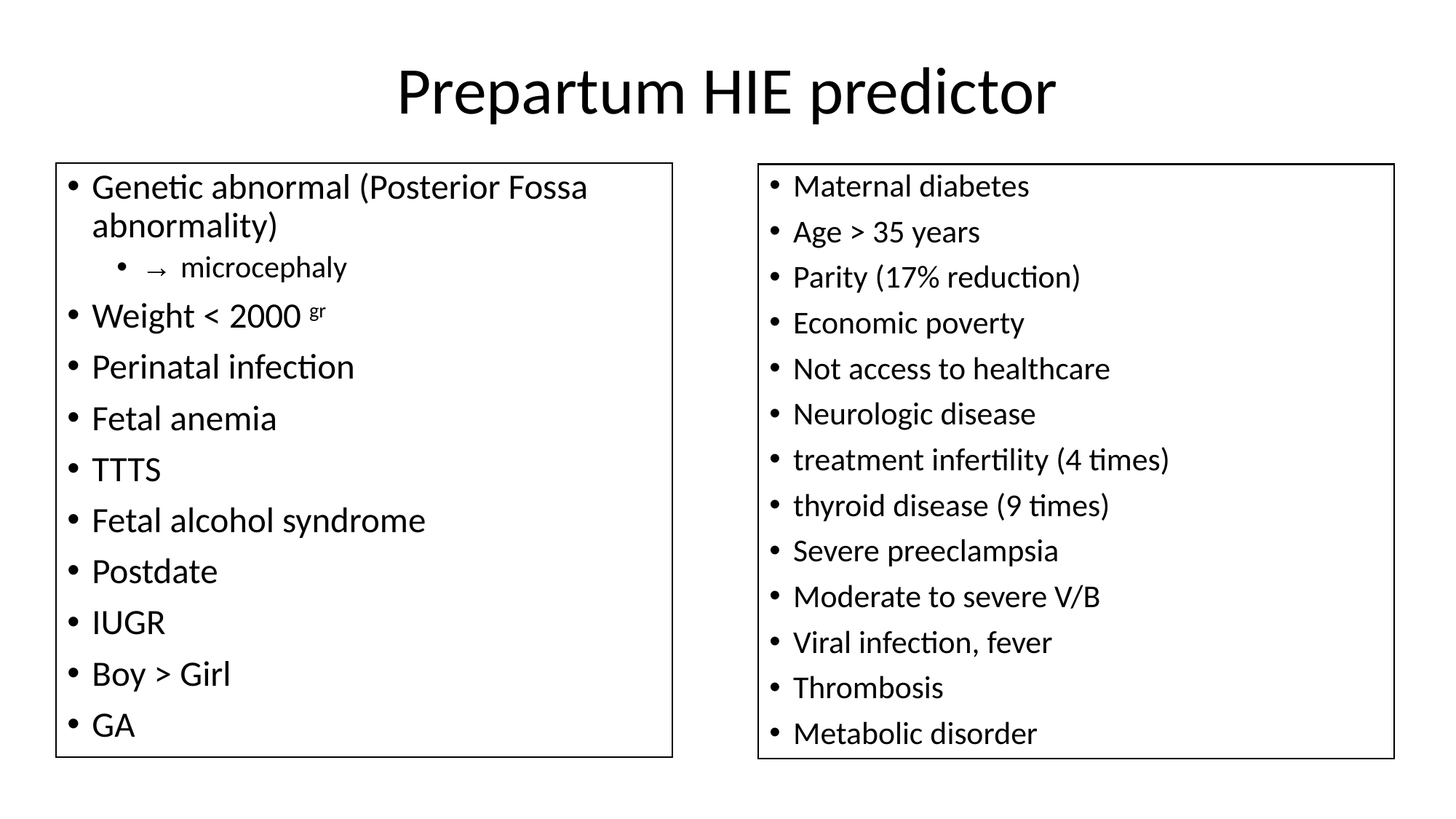

# Prepartum HIE predictor
Genetic abnormal (Posterior Fossa abnormality)
→ microcephaly
Weight < 2000 gr
Perinatal infection
Fetal anemia
TTTS
Fetal alcohol syndrome
Postdate
IUGR
Boy > Girl
GA

Maternal diabetes
Age > 35 years
Parity (17% reduction)
Economic poverty
Not access to healthcare
Neurologic disease
treatment infertility (4 times)
thyroid disease (9 times)
Severe preeclampsia
Moderate to severe V/B
Viral infection, fever
Thrombosis
Metabolic disorder